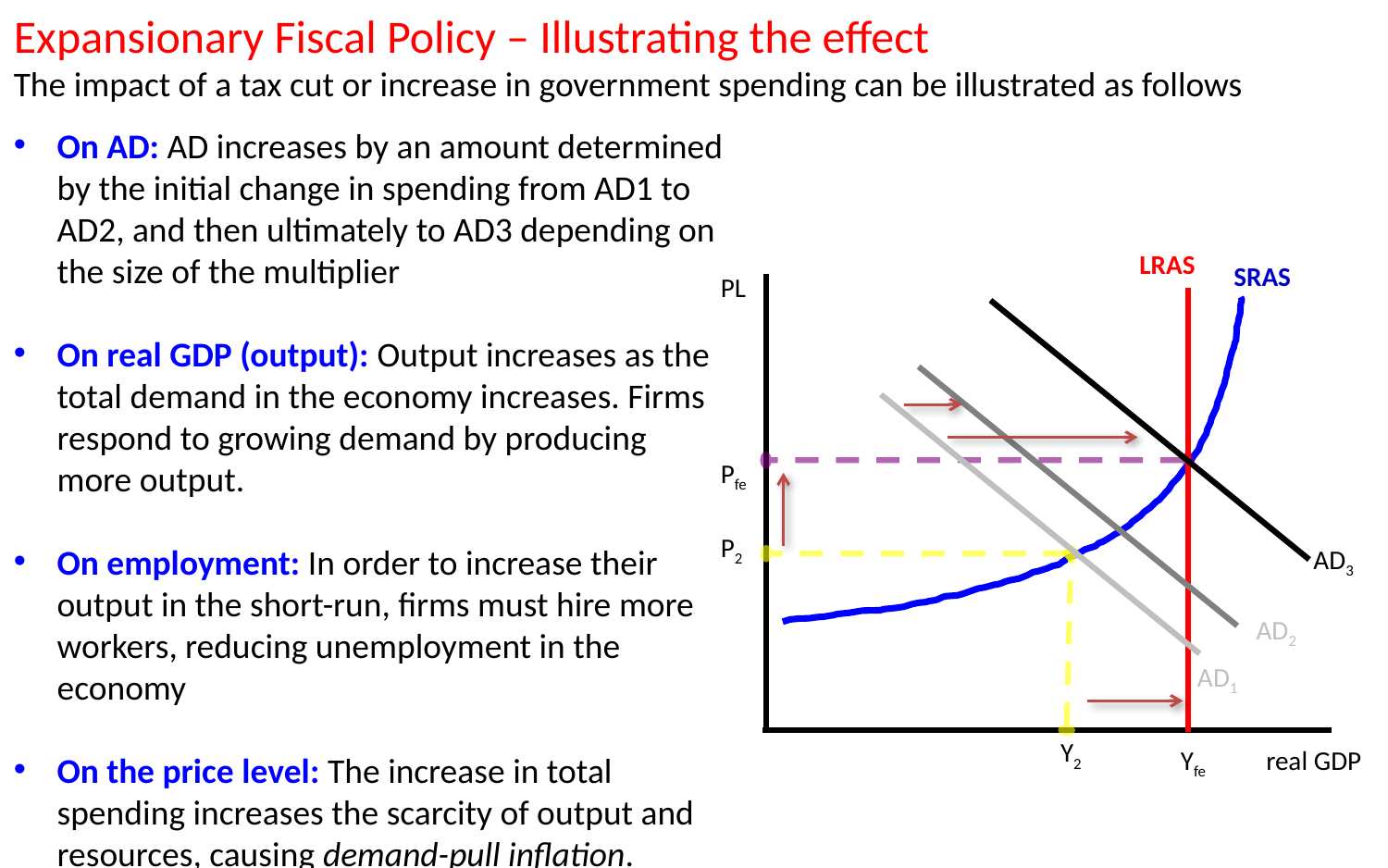

Expansionary Fiscal Policy – Illustrating the effect
The impact of a tax cut or increase in government spending can be illustrated as follows
On AD: AD increases by an amount determined by the initial change in spending from AD1 to AD2, and then ultimately to AD3 depending on the size of the multiplier

On real GDP (output): Output increases as the total demand in the economy increases. Firms respond to growing demand by producing more output.

On employment: In order to increase their output in the short-run, firms must hire more workers, reducing unemployment in the economy

On the price level: The increase in total spending increases the scarcity of output and resources, causing demand-pull inflation.
LRAS
SRAS
PL

real GDP
Pfe
P2
Y2
Yfe
AD3
AD2
AD1